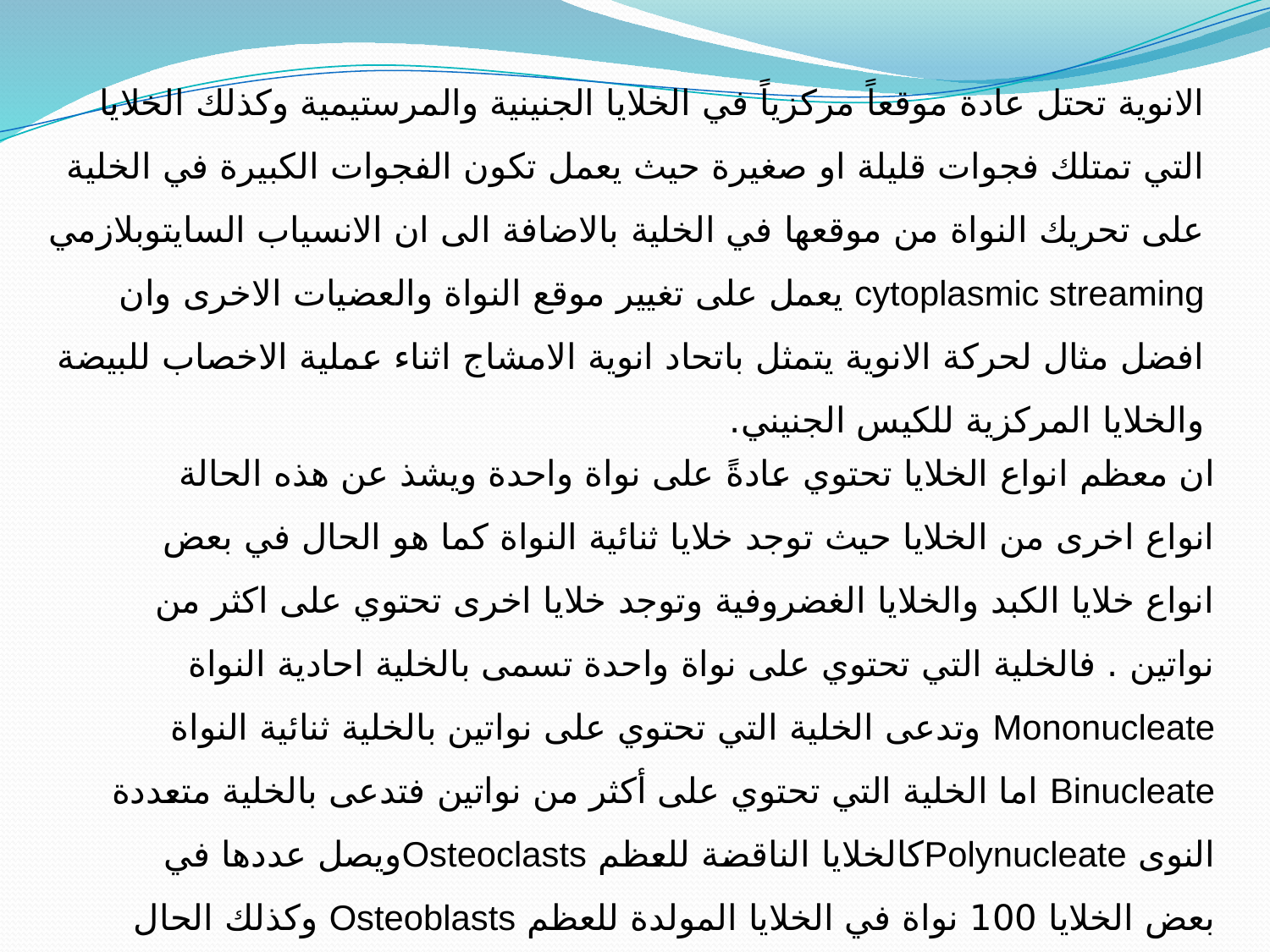

الانوية تحتل عادة موقعاً مركزياً في الخلايا الجنينية والمرستيمية وكذلك الخلايا التي تمتلك فجوات قليلة او صغيرة حيث يعمل تكون الفجوات الكبيرة في الخلية على تحريك النواة من موقعها في الخلية بالاضافة الى ان الانسياب السايتوبلازمي cytoplasmic streaming يعمل على تغيير موقع النواة والعضيات الاخرى وان افضل مثال لحركة الانوية يتمثل باتحاد انوية الامشاج اثناء عملية الاخصاب للبيضة والخلايا المركزية للكيس الجنيني.
ان معظم انواع الخلايا تحتوي عادةً على نواة واحدة ويشذ عن هذه الحالة انواع اخرى من الخلايا حيث توجد خلايا ثنائية النواة كما هو الحال في بعض انواع خلايا الكبد والخلايا الغضروفية وتوجد خلايا اخرى تحتوي على اكثر من نواتين . فالخلية التي تحتوي على نواة واحدة تسمى بالخلية احادية النواة Mononucleate وتدعى الخلية التي تحتوي على نواتين بالخلية ثنائية النواة Binucleate اما الخلية التي تحتوي على أكثر من نواتين فتدعى بالخلية متعددة النوى Polynucleateكالخلايا الناقضة للعظم Osteoclastsويصل عددها في بعض الخلايا 100 نواة في الخلايا المولدة للعظم Osteoblasts وكذلك الحال بالنسبة لليف العضلي المخطط والطحالب.